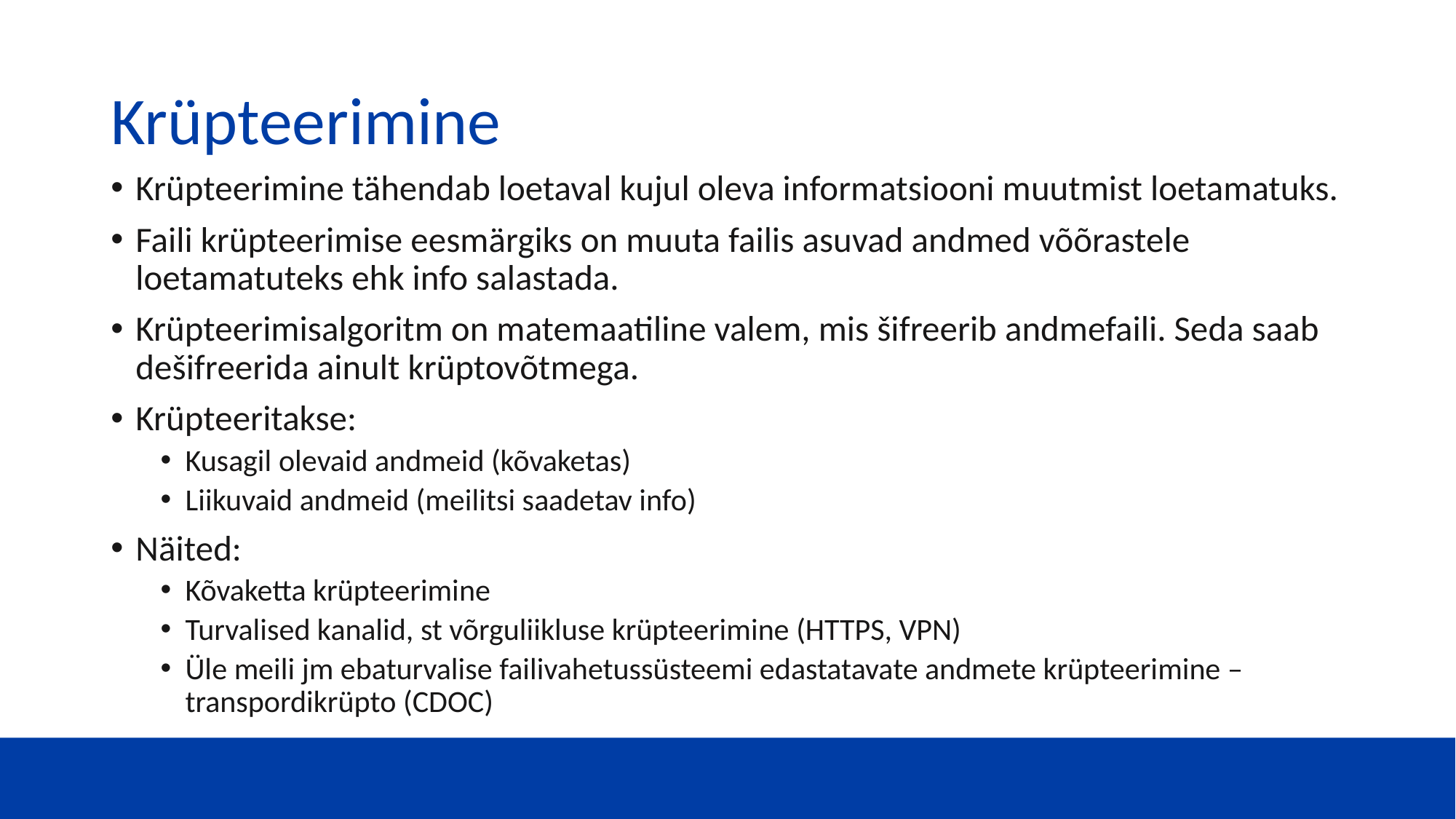

# Krüpteerimine
Krüpteerimine tähendab loetaval kujul oleva informatsiooni muutmist loetamatuks.
Faili krüpteerimise eesmärgiks on muuta failis asuvad andmed võõrastele loetamatuteks ehk info salastada.
Krüpteerimisalgoritm on matemaatiline valem, mis šifreerib andmefaili. Seda saab dešifreerida ainult krüptovõtmega.
Krüpteeritakse:
Kusagil olevaid andmeid (kõvaketas)
Liikuvaid andmeid (meilitsi saadetav info)
Näited:
Kõvaketta krüpteerimine
Turvalised kanalid, st võrguliikluse krüpteerimine (HTTPS, VPN)
Üle meili jm ebaturvalise failivahetussüsteemi edastatavate andmete krüpteerimine – transpordikrüpto (CDOC)